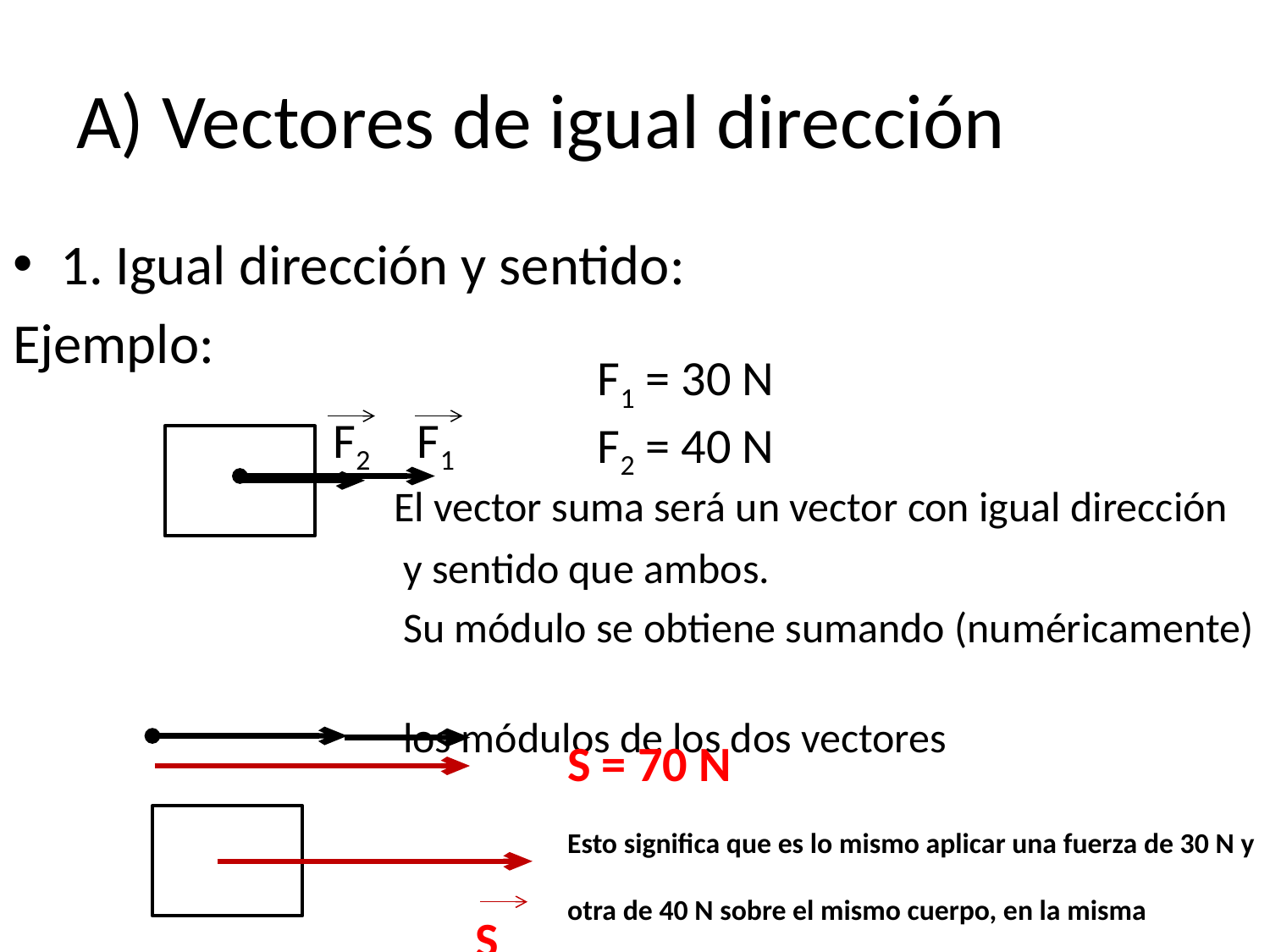

# A) Vectores de igual dirección
1. Igual dirección y sentido:
Ejemplo:

                              El vector suma será un vector con igual dirección
                                         y sentido que ambos.
                                         Su módulo se obtiene sumando (numéricamente)
                                         los módulos de los dos vectores
F1 = 30 N
F2 = 40 N

F2
F1

S = 70 N
Esto significa que es lo mismo aplicar una fuerza de 30 N y otra de 40 N sobre el mismo cuerpo, en la misma dirección y sentido, que aplicar una sola fuerza, de 70 N

S